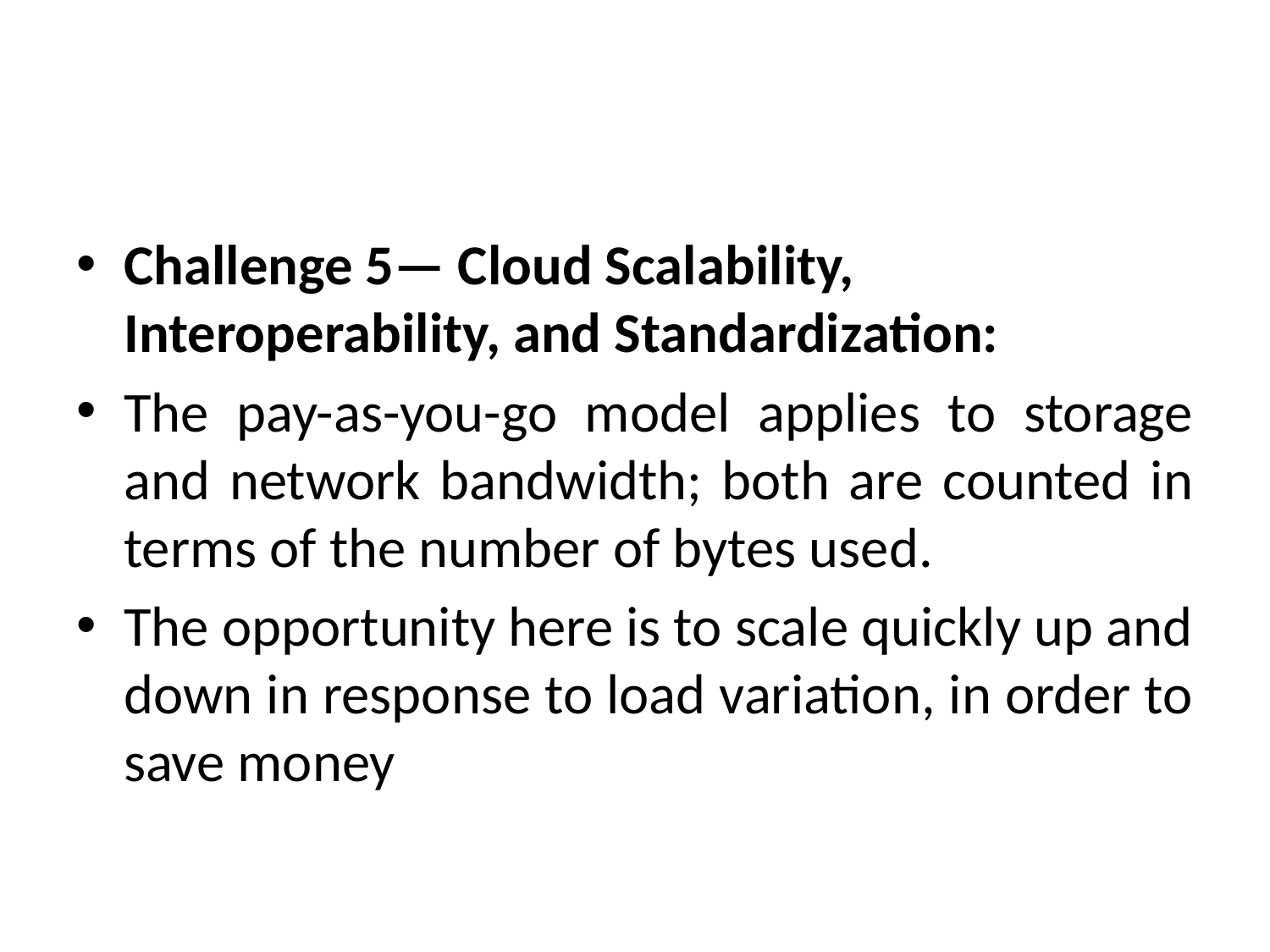

#
Challenge 5— Cloud Scalability, Interoperability, and Standardization:
The pay-as-you-go model applies to storage and network bandwidth; both are counted in terms of the number of bytes used.
The opportunity here is to scale quickly up and down in response to load variation, in order to save money